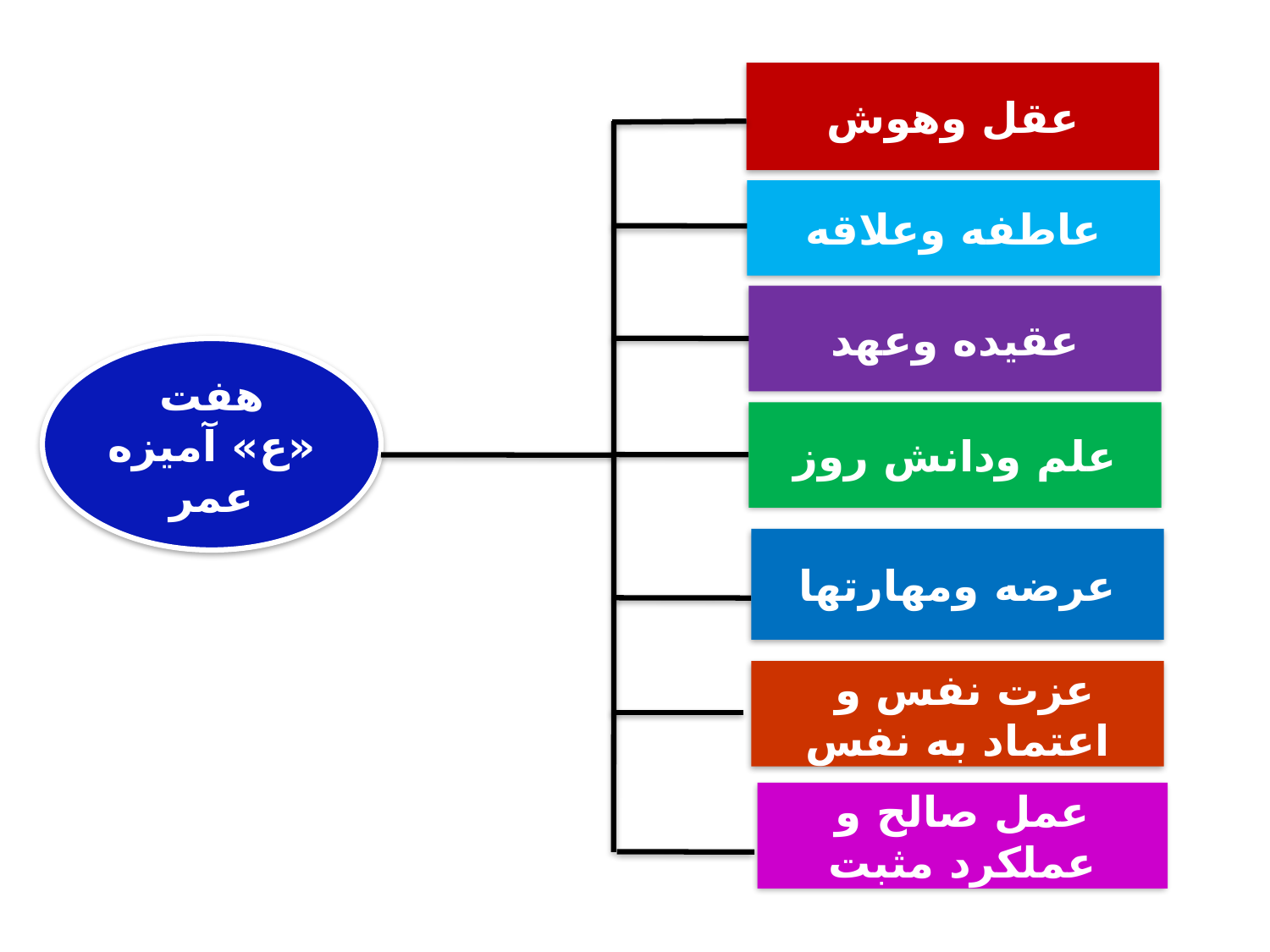

عقل وهوش
عاطفه وعلاقه
عقیده وعهد
هفت
«ع» آمیزه عمر
علم ودانش روز
عرضه ومهارتها
عزت نفس و
اعتماد به نفس
عمل صالح و
عملکرد مثبت